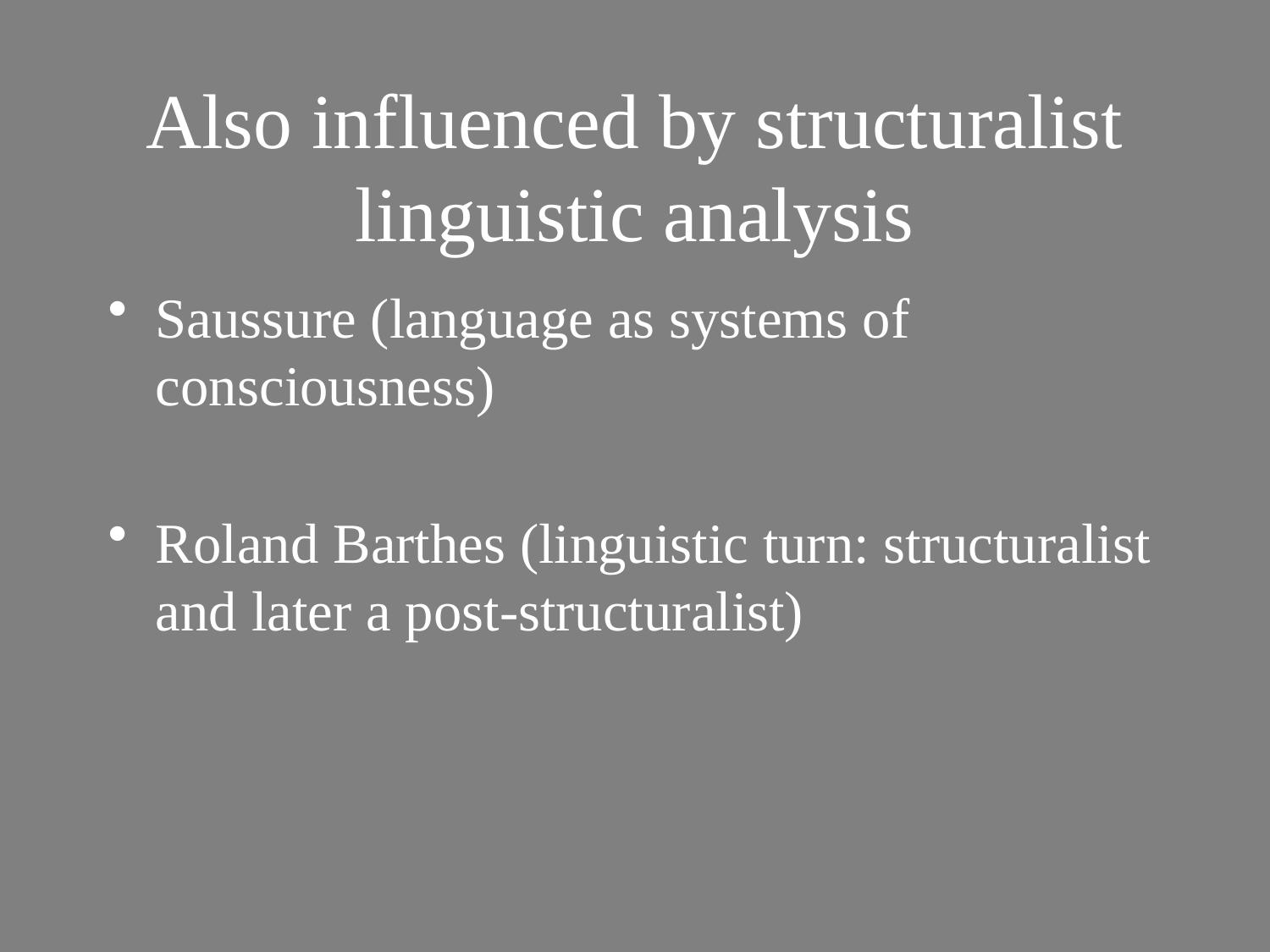

# Also influenced by structuralist linguistic analysis
Saussure (language as systems of consciousness)

Roland Barthes (linguistic turn: structuralist and later a post-structuralist)